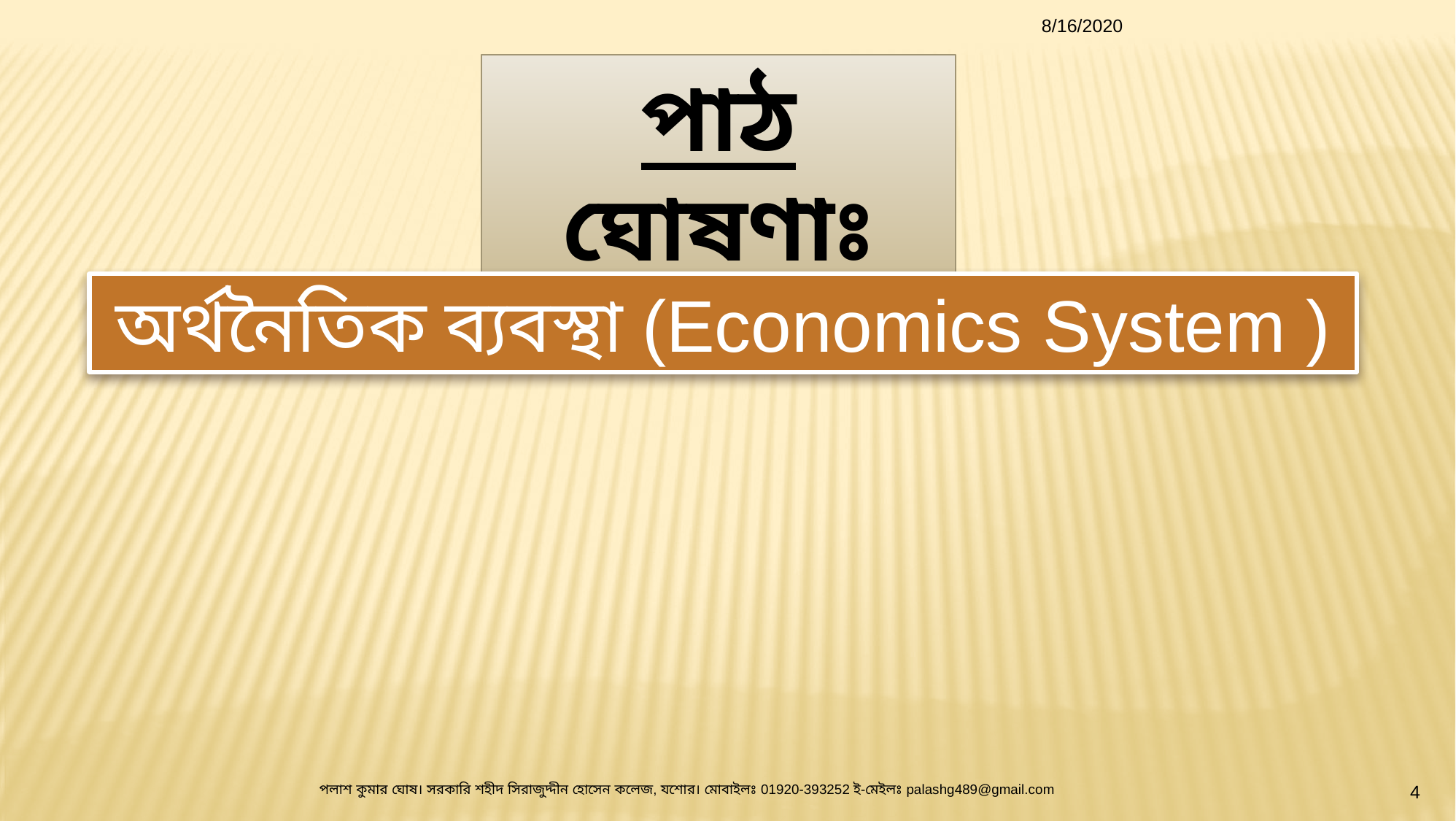

8/16/2020
পাঠ ঘোষণাঃ
অর্থনৈতিক ব্যবস্থা (Economics System )
পলাশ কুমার ঘোষ। সরকারি শহীদ সিরাজুদ্দীন হোসেন কলেজ, যশোর। মোবাইলঃ 01920-393252 ই-মেইলঃ palashg489@gmail.com
4